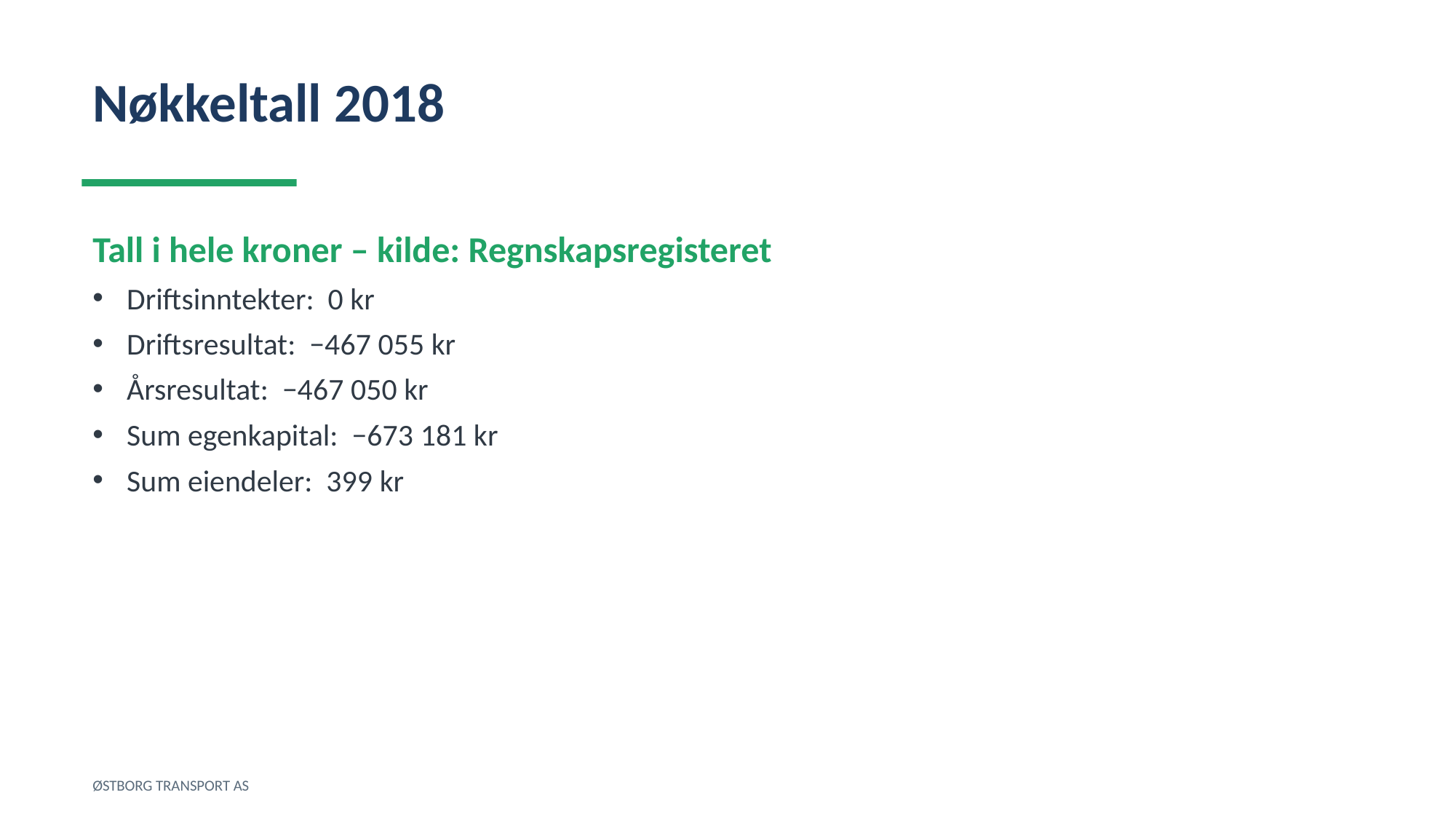

Nøkkeltall 2018

Tall i hele kroner – kilde: Regnskapsregisteret
Driftsinntekter:  0 kr
Driftsresultat:  −467 055 kr
Årsresultat:  −467 050 kr
Sum egenkapital:  −673 181 kr
Sum eiendeler:  399 kr
ØSTBORG TRANSPORT AS